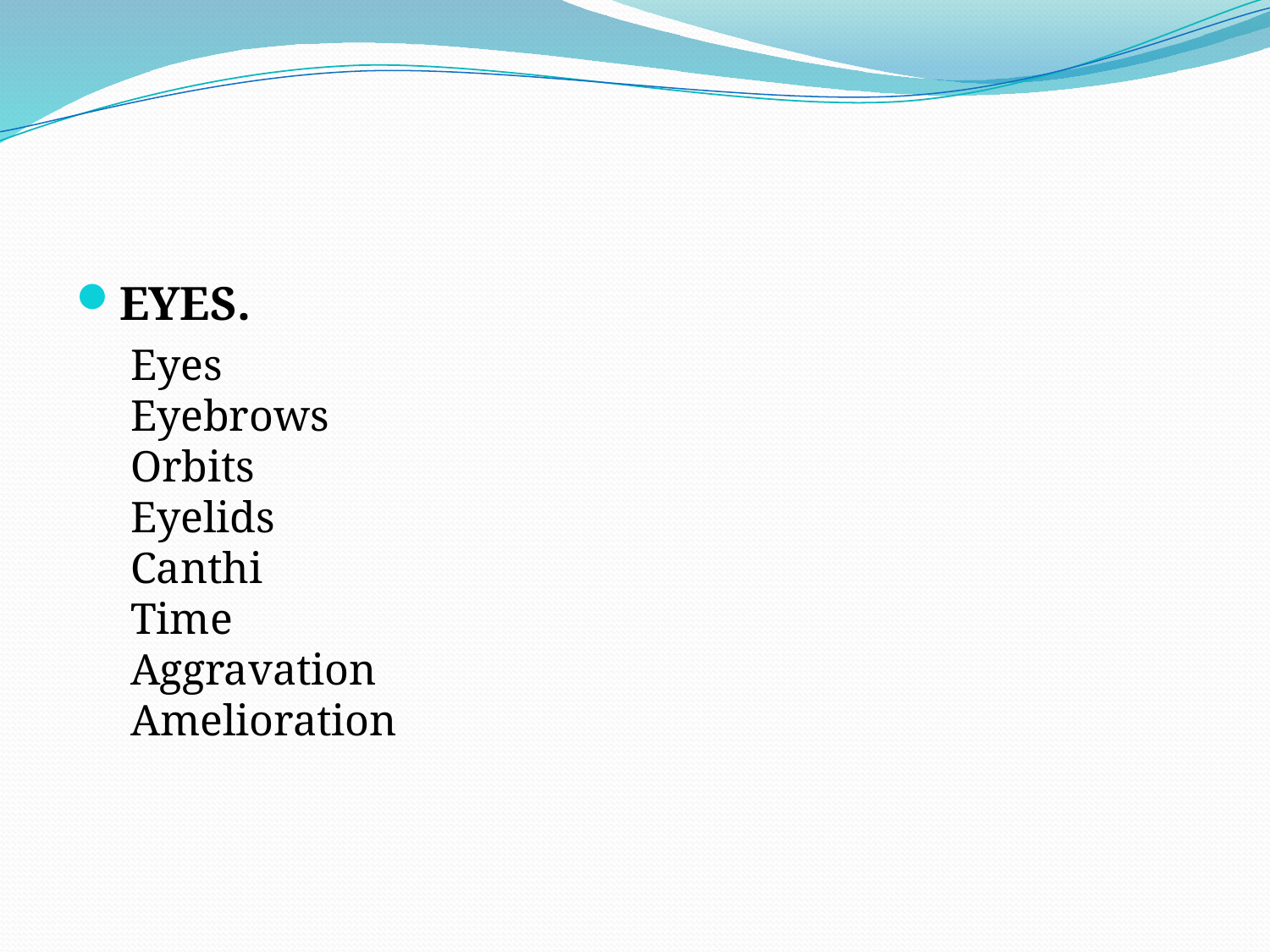

EYES.
Eyes
Eyebrows
Orbits
Eyelids
Canthi
Time
Aggravation
Amelioration